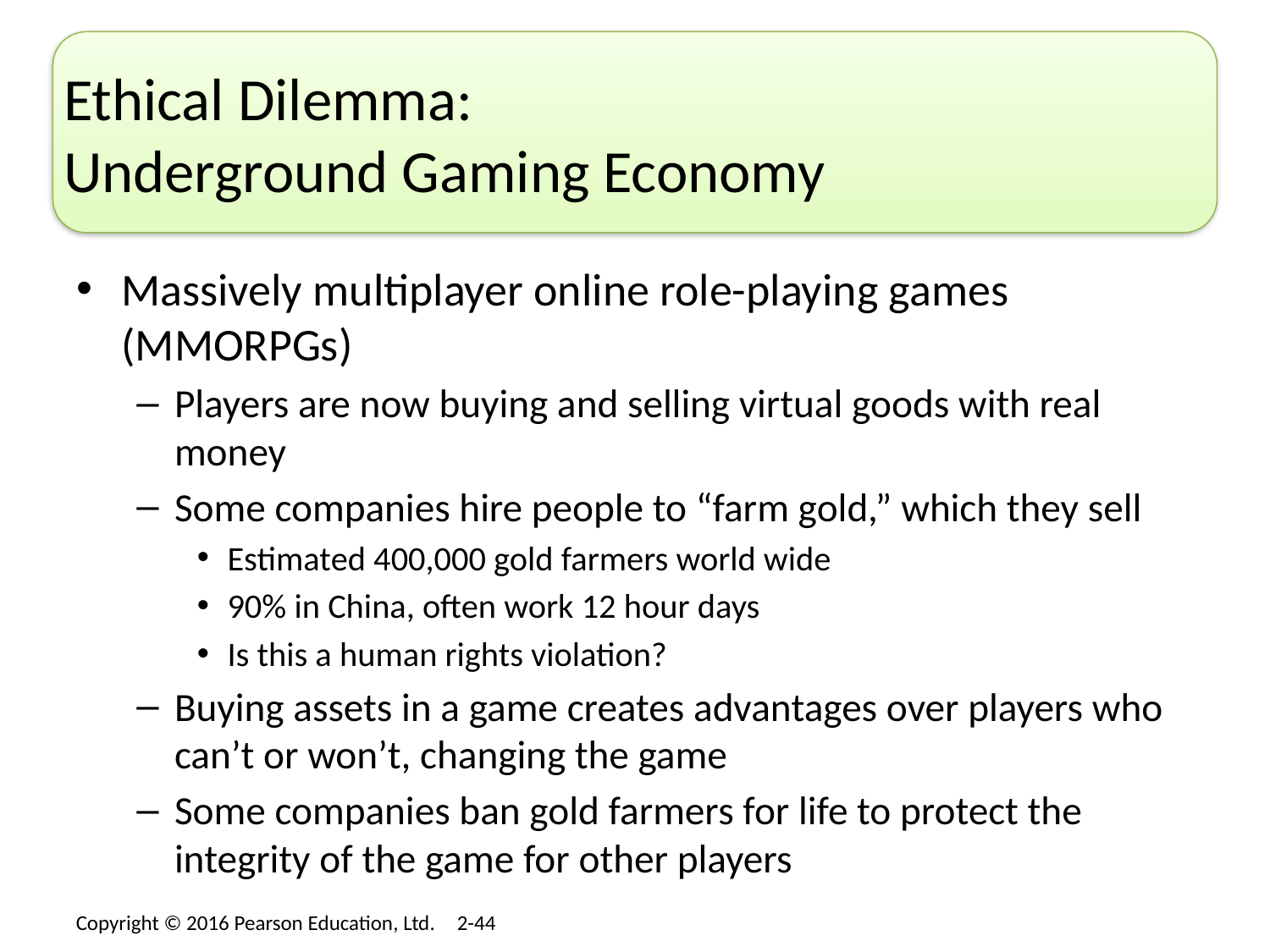

# Ethical Dilemma: Underground Gaming Economy
Massively multiplayer online role-playing games (MMORPGs)
Players are now buying and selling virtual goods with real money
Some companies hire people to “farm gold,” which they sell
Estimated 400,000 gold farmers world wide
90% in China, often work 12 hour days
Is this a human rights violation?
Buying assets in a game creates advantages over players who can’t or won’t, changing the game
Some companies ban gold farmers for life to protect the integrity of the game for other players